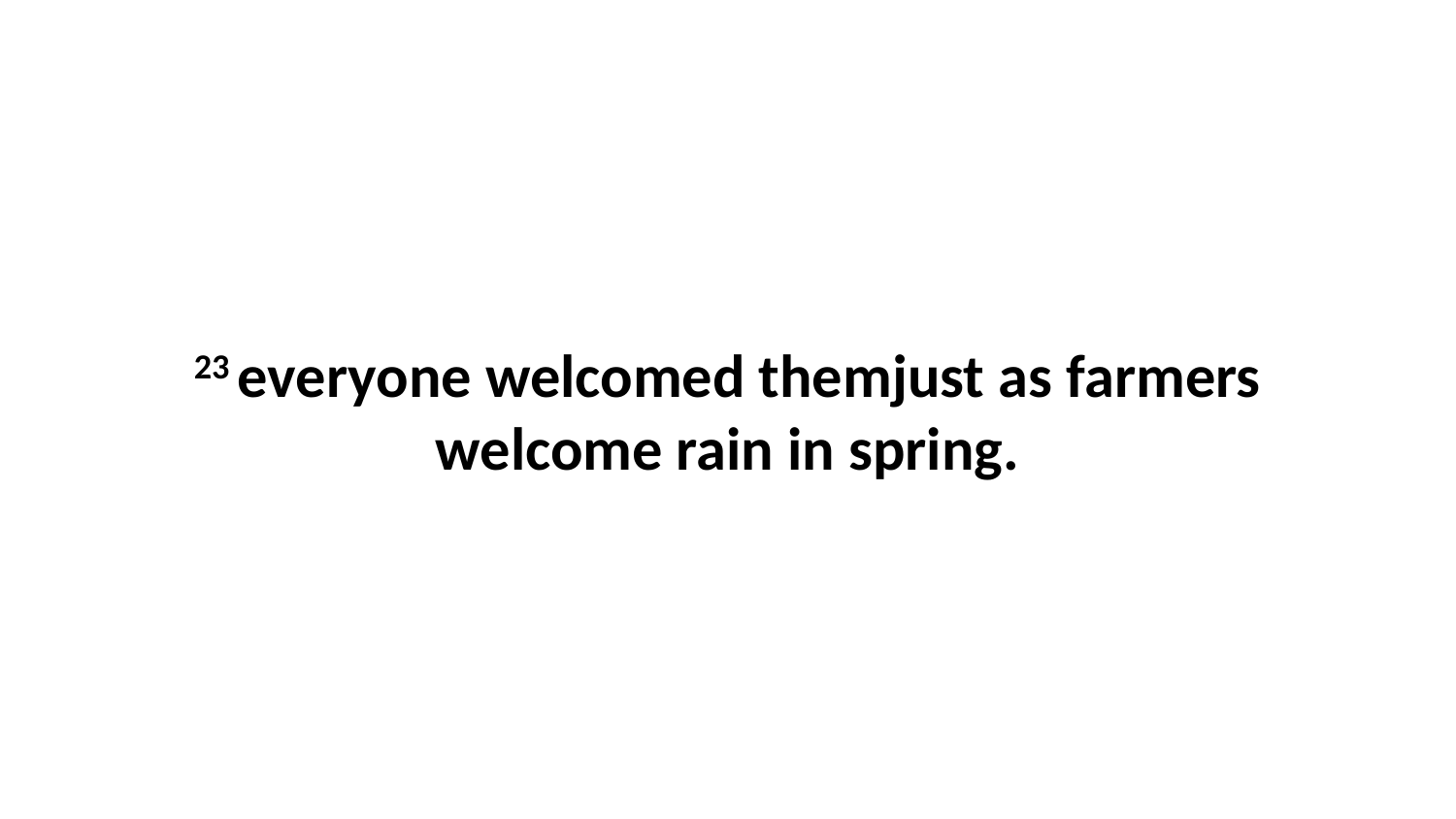

23 everyone welcomed themjust as farmers welcome rain in spring.